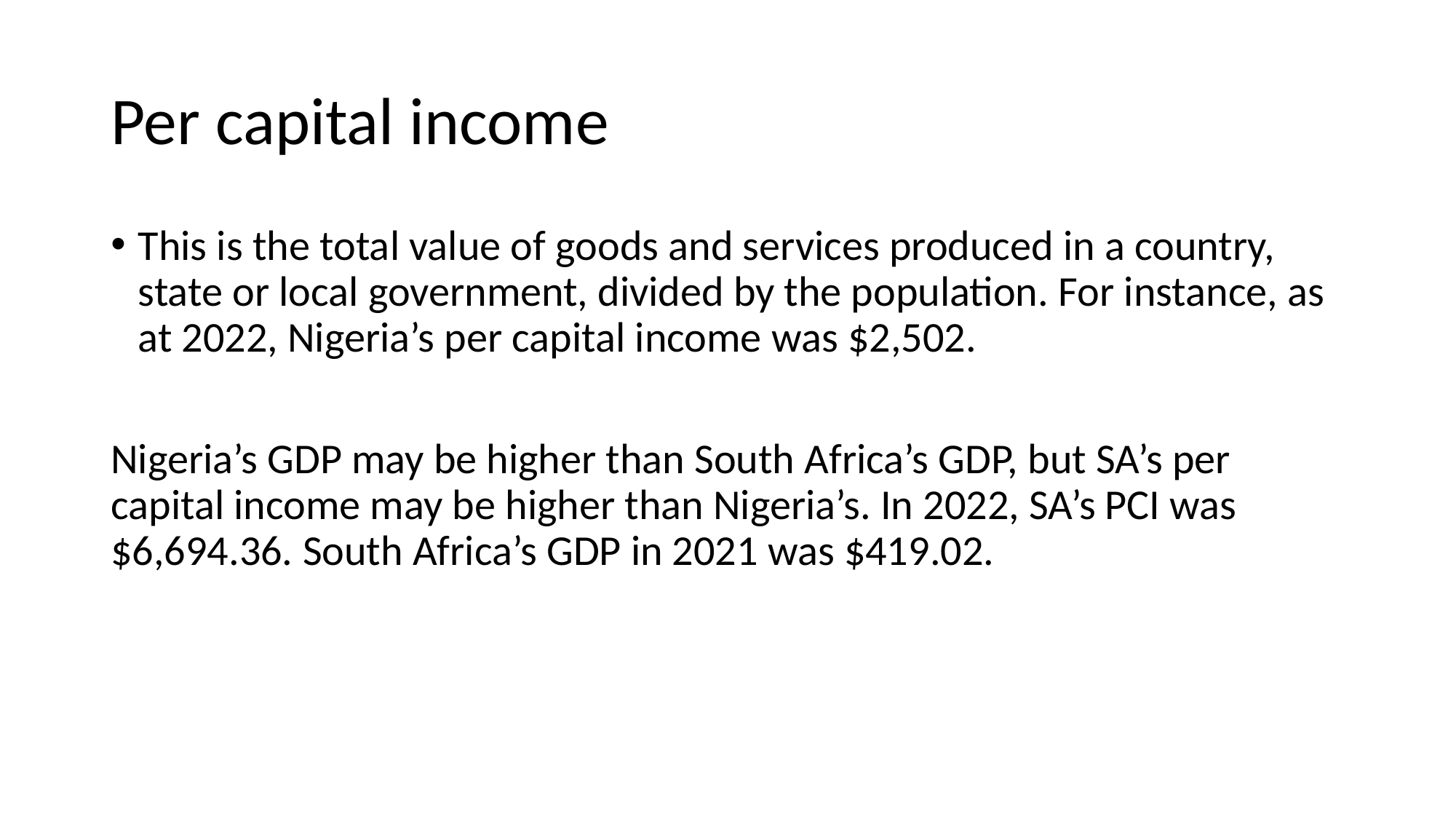

# Per capital income
This is the total value of goods and services produced in a country, state or local government, divided by the population. For instance, as at 2022, Nigeria’s per capital income was $2,502.

Nigeria’s GDP may be higher than South Africa’s GDP, but SA’s per capital income may be higher than Nigeria’s. In 2022, SA’s PCI was $6,694.36. South Africa’s GDP in 2021 was $419.02.